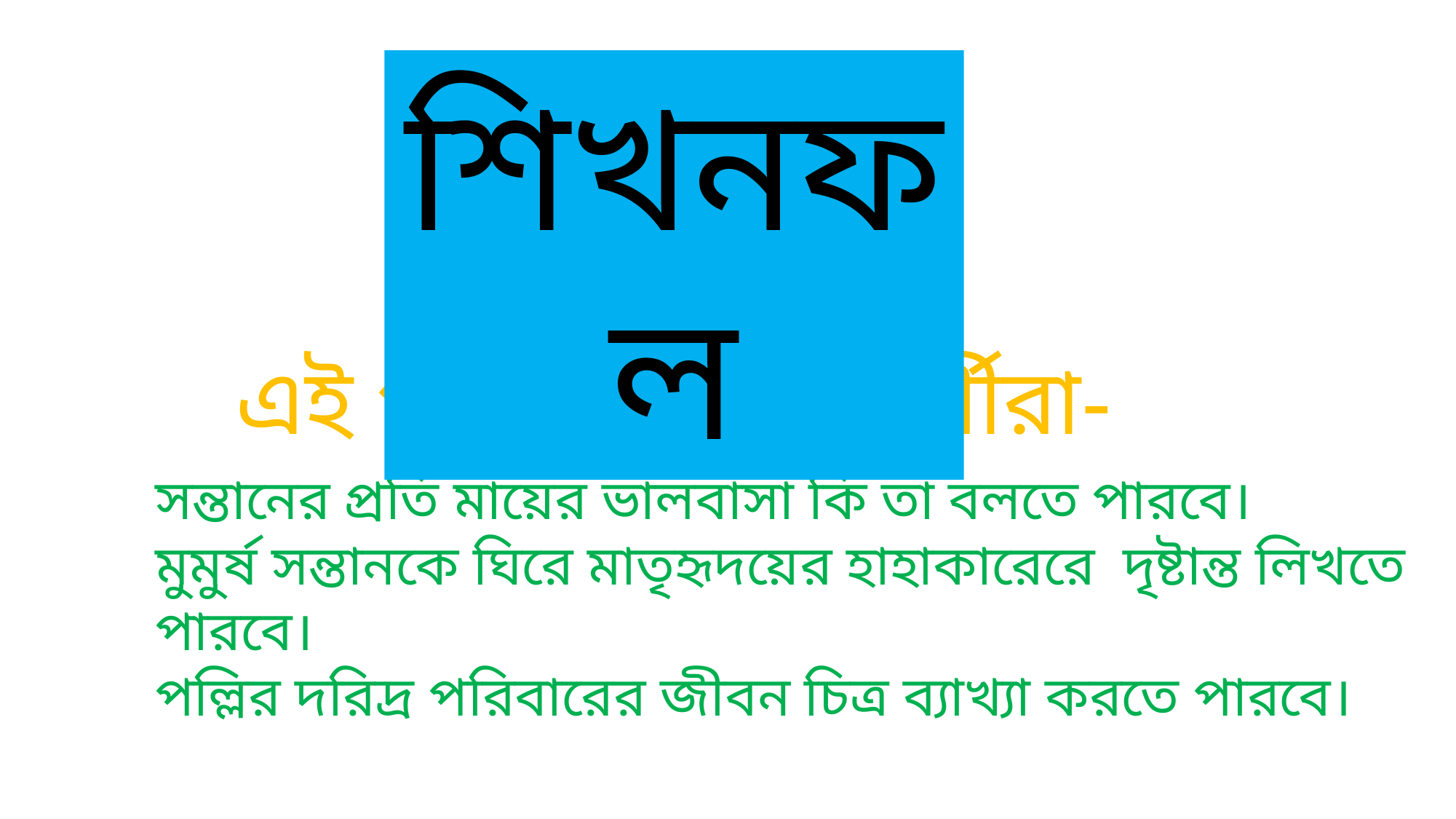

শিখনফল
এই পাঠশেষে শিক্ষার্থীরা-
সন্তানের প্রতি মায়ের ভালবাসা কি তা বলতে পারবে।
মুমুর্ষ সন্তানকে ঘিরে মাতৃহৃদয়ের হাহাকারেরে  দৃষ্টান্ত লিখতে পারবে।
পল্লির দরিদ্র পরিবারের জীবন চিত্র ব্যাখ্যা করতে পারবে।